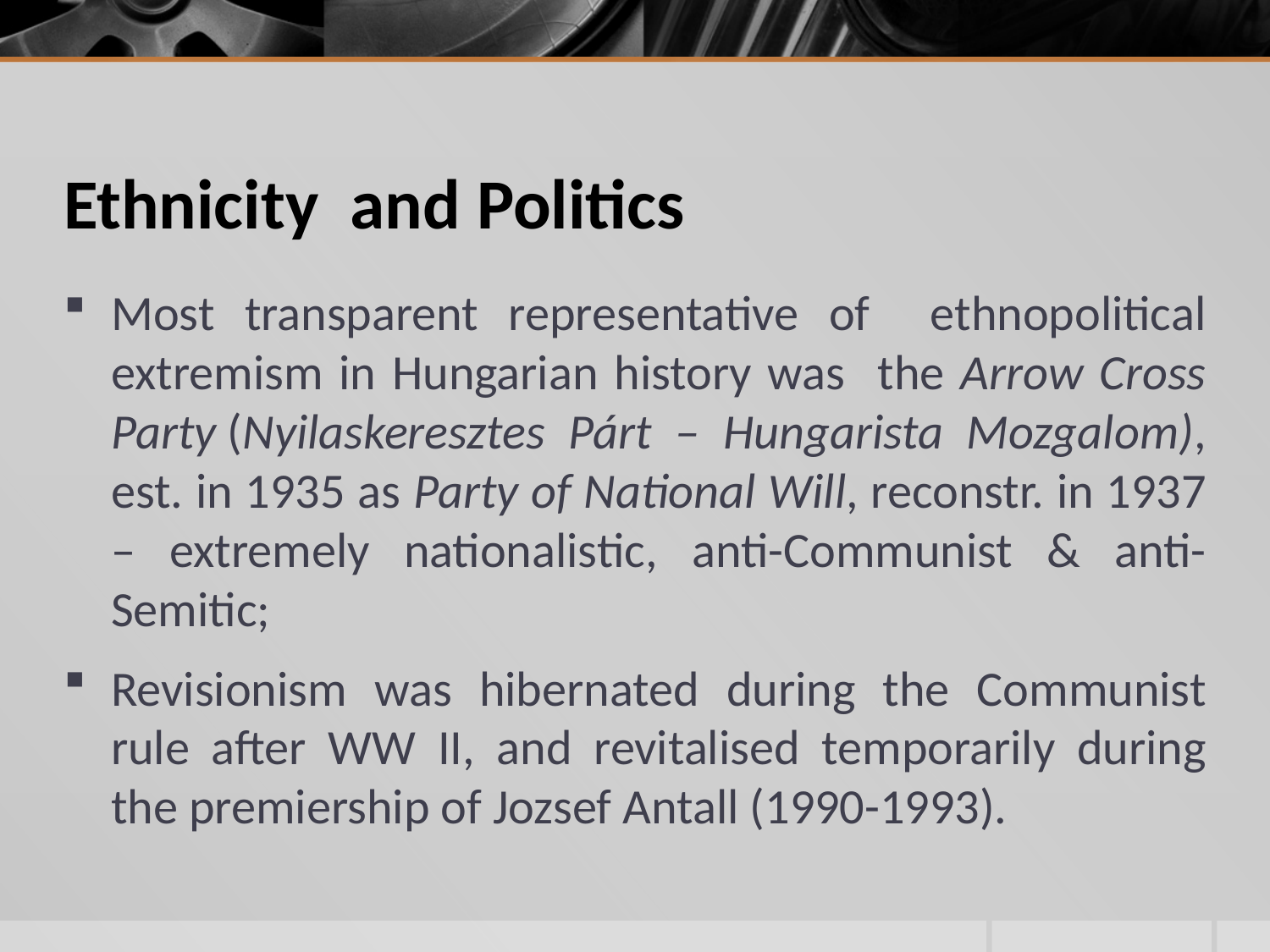

# Ethnicity  and Politics
Most transparent representative of  ethnopolitical extremism in Hungarian history was  the Arrow Cross Party (Nyilaskeresztes Párt – Hungarista Mozgalom), est. in 1935 as Party of National Will, reconstr. in 1937 – extremely nationalistic, anti-Communist & anti-Semitic;
Revisionism was hibernated during the Communist rule after WW II, and revitalised temporarily during the premiership of Jozsef Antall (1990-1993).